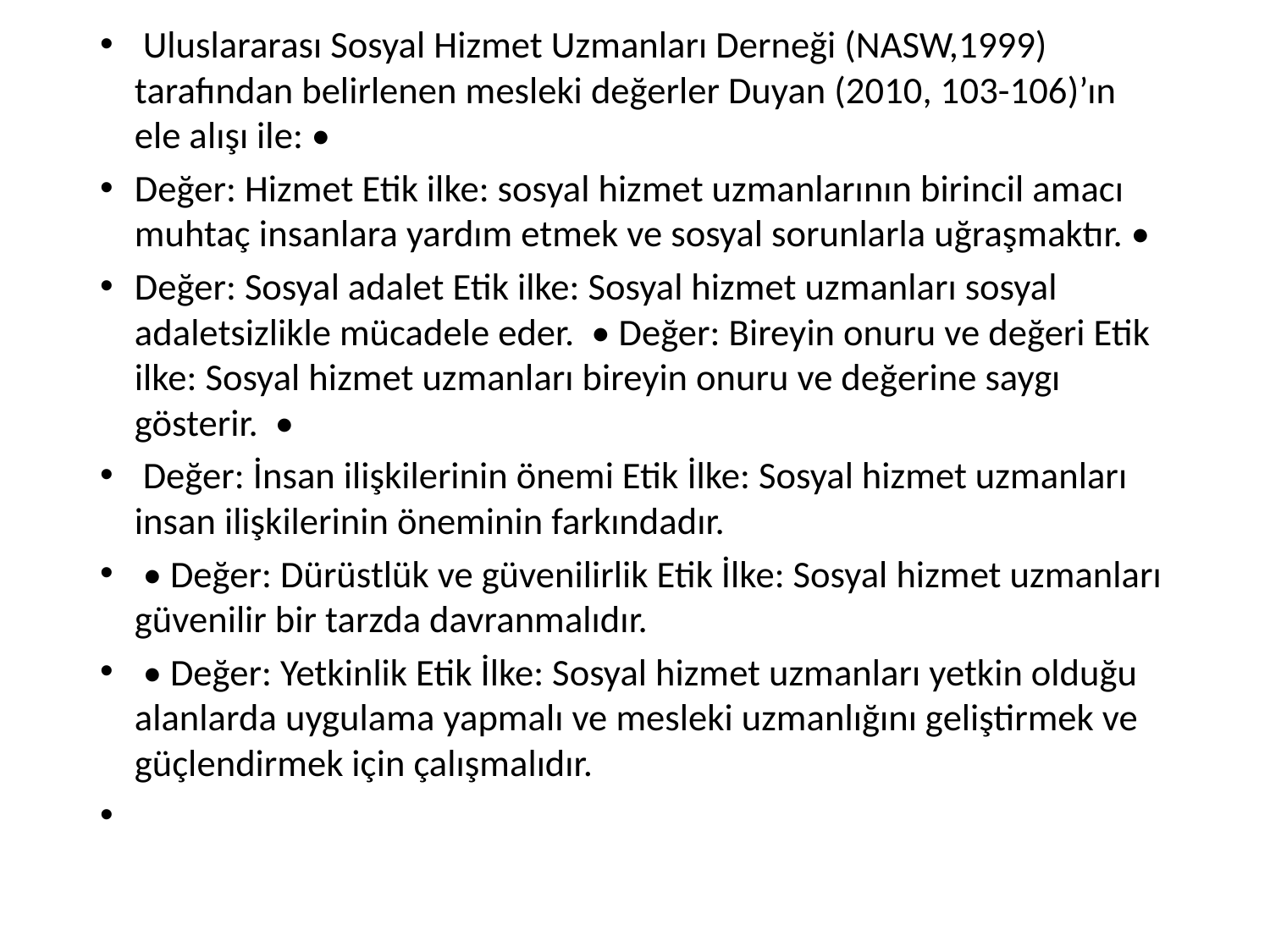

Uluslararası Sosyal Hizmet Uzmanları Derneği (NASW,1999) tarafından belirlenen mesleki değerler Duyan (2010, 103-106)’ın ele alışı ile: •
Değer: Hizmet Etik ilke: sosyal hizmet uzmanlarının birincil amacı muhtaç insanlara yardım etmek ve sosyal sorunlarla uğraşmaktır. •
Değer: Sosyal adalet Etik ilke: Sosyal hizmet uzmanları sosyal adaletsizlikle mücadele eder.  • Değer: Bireyin onuru ve değeri Etik ilke: Sosyal hizmet uzmanları bireyin onuru ve değerine saygı gösterir.  •
 Değer: İnsan ilişkilerinin önemi Etik İlke: Sosyal hizmet uzmanları insan ilişkilerinin öneminin farkındadır.
 • Değer: Dürüstlük ve güvenilirlik Etik İlke: Sosyal hizmet uzmanları güvenilir bir tarzda davranmalıdır.
 • Değer: Yetkinlik Etik İlke: Sosyal hizmet uzmanları yetkin olduğu alanlarda uygulama yapmalı ve mesleki uzmanlığını geliştirmek ve güçlendirmek için çalışmalıdır.